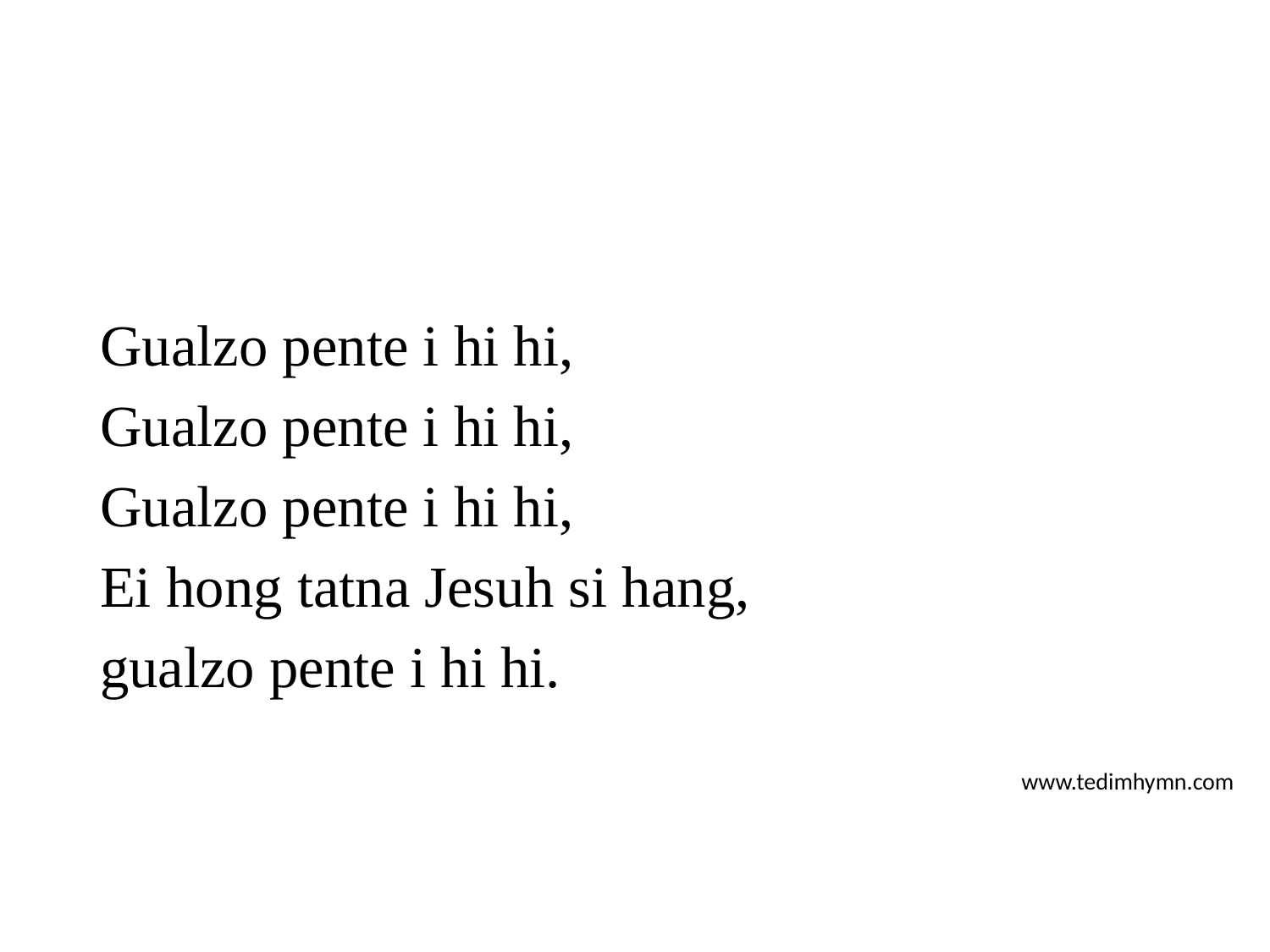

Gualzo pente i hi hi,
Gualzo pente i hi hi,
Gualzo pente i hi hi,
Ei hong tatna Jesuh si hang,
gualzo pente i hi hi.
www.tedimhymn.com